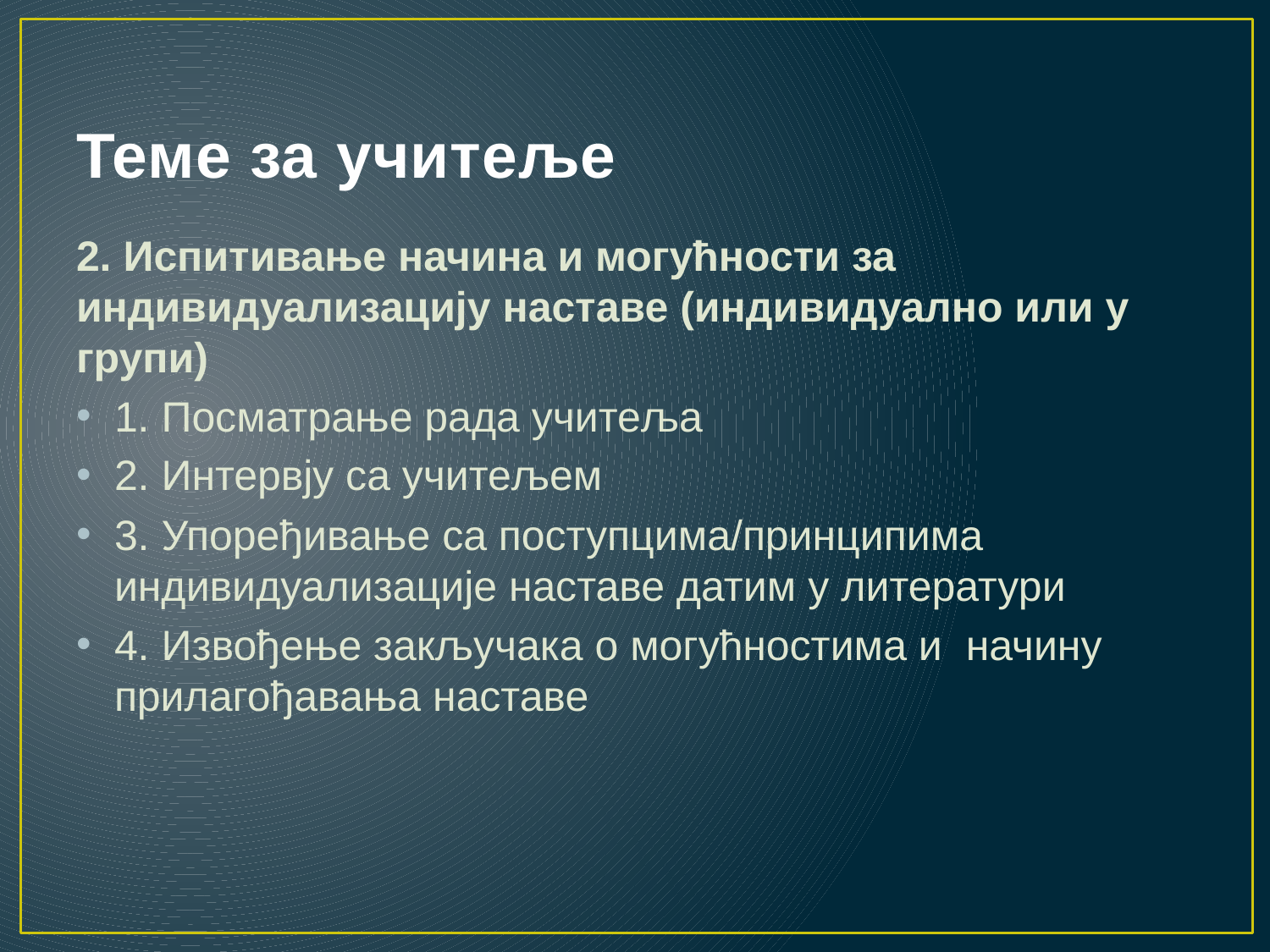

# Теме за учитеље
2. Испитивање начина и могућности за индивидуализацију наставе (индивидуално или у групи)
1. Посматрање рада учитеља
2. Интервју са учитељем
3. Упоређивање са поступцима/принципима индивидуализације наставе датим у литератури
4. Извођење закључака о могућностима и  начину прилагођавања наставе